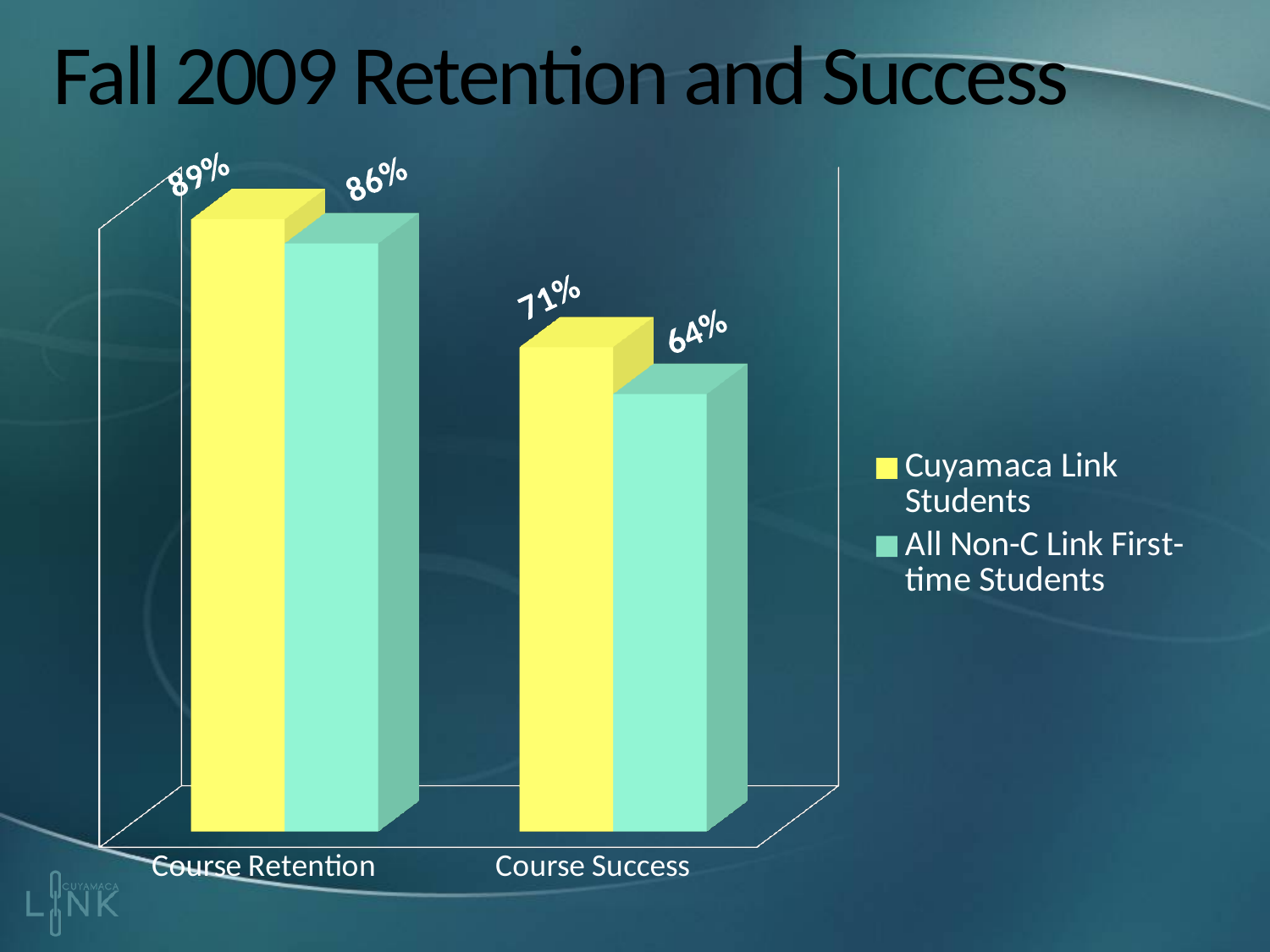

# Fall 2009 Retention and Success

[unsupported chart]